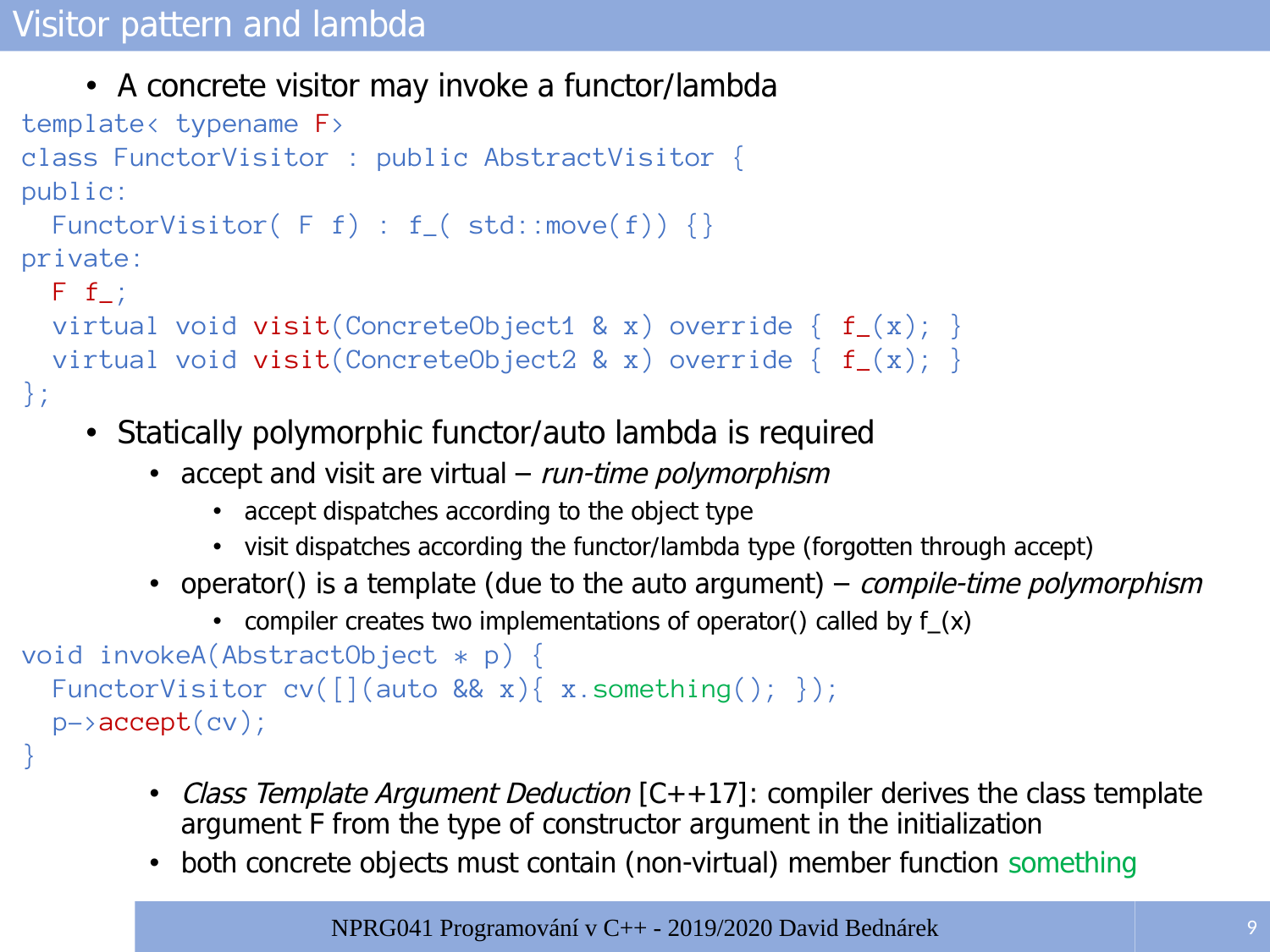

# Visitor pattern and lambda
A concrete visitor may invoke a functor/lambda
template< typename F>
class FunctorVisitor : public AbstractVisitor {
public:
  FunctorVisitor( F f) : f_( std::move(f)) {}
private:
  F f_;
  virtual void visit(ConcreteObject1 & x) override { f_(x); }
  virtual void visit(ConcreteObject2 & x) override { f_(x); }
};
Statically polymorphic functor/auto lambda is required
accept and visit are virtual – run-time polymorphism
accept dispatches according to the object type
visit dispatches according the functor/lambda type (forgotten through accept)
operator() is a template (due to the auto argument) – compile-time polymorphism
compiler creates two implementations of operator() called by f_(x)
void invokeA(AbstractObject * p) {
  FunctorVisitor cv([](auto && x){ x.something(); });
  p->accept(cv);
}
Class Template Argument Deduction [C++17]: compiler derives the class template argument F from the type of constructor argument in the initialization
both concrete objects must contain (non-virtual) member function something
9
NPRG041 Programování v C++ - 2019/2020 David Bednárek